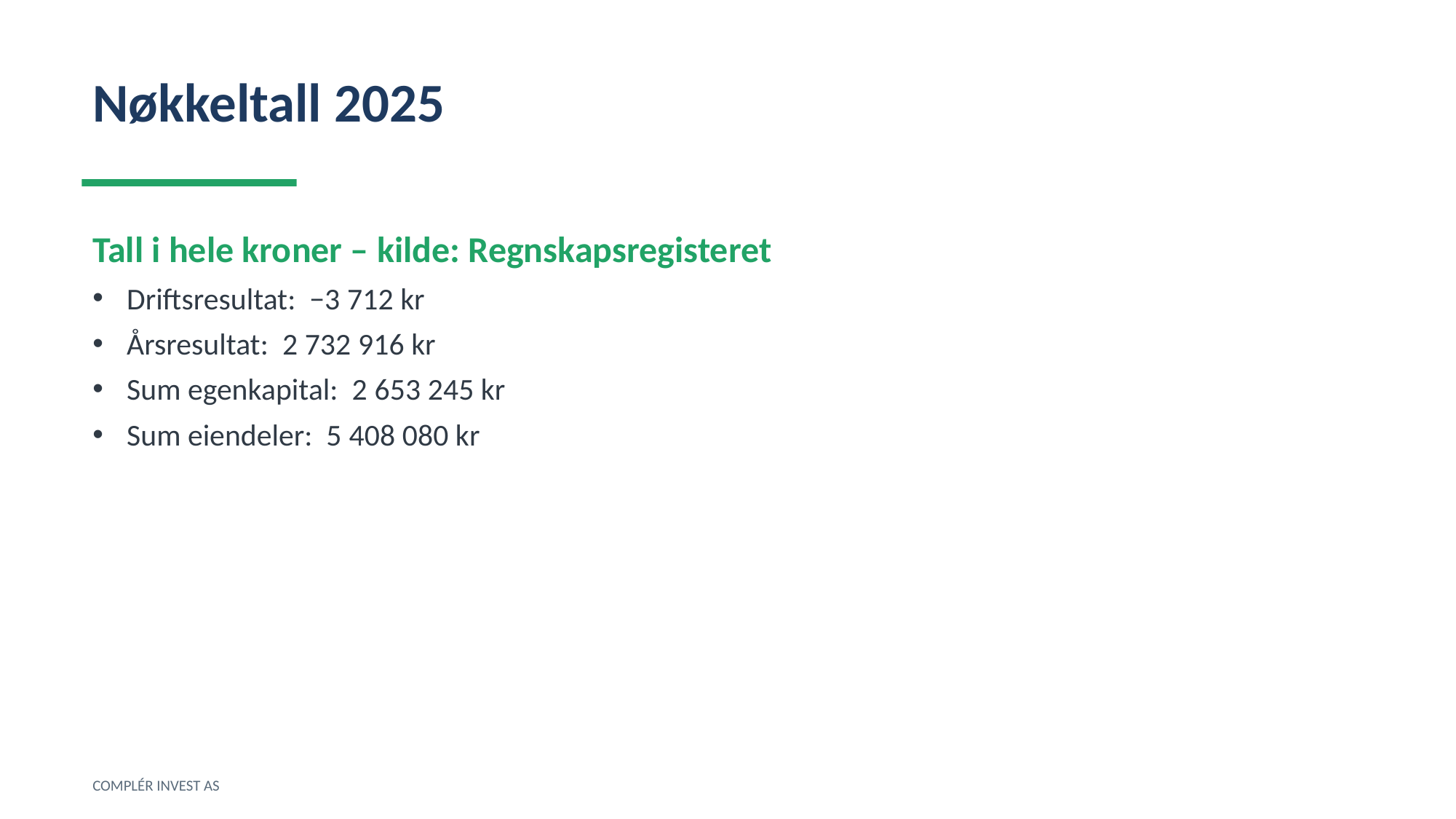

Nøkkeltall 2025

Tall i hele kroner – kilde: Regnskapsregisteret
Driftsresultat:  −3 712 kr
Årsresultat:  2 732 916 kr
Sum egenkapital:  2 653 245 kr
Sum eiendeler:  5 408 080 kr
COMPLÉR INVEST AS